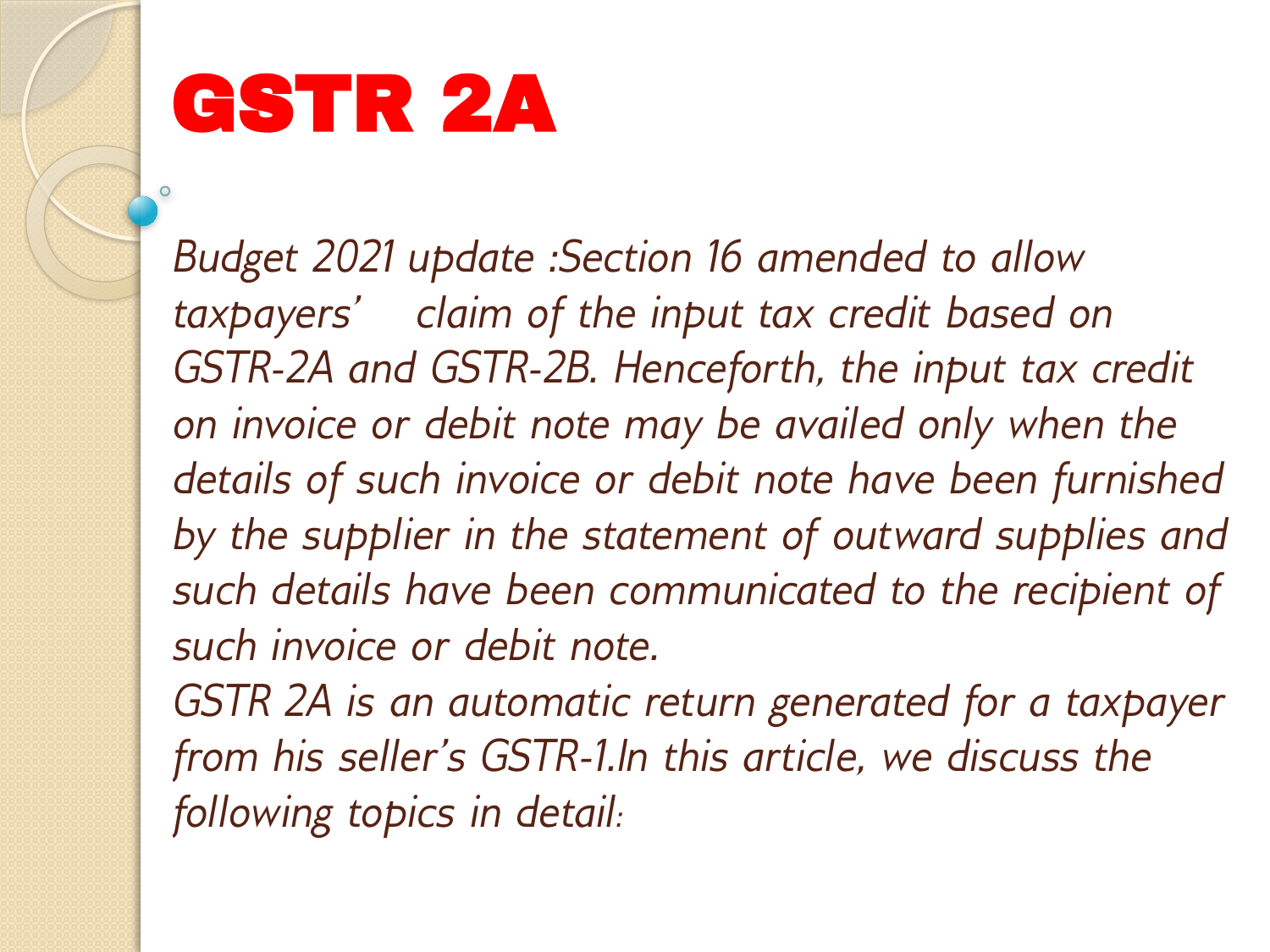

# GSTR 2A   Budget 2021 update :Section 16 amended to allow taxpayers’    claim of the input tax credit based on GSTR-2A and GSTR-2B. Henceforth, the input tax credit on invoice or debit note may be availed only when the details of such invoice or debit note have been furnished by the supplier in the statement of outward supplies and such details have been communicated to the recipient of such invoice or debit note. GSTR 2A is an automatic return generated for a taxpayer from his seller’s GSTR-1.In this article, we discuss the following topics in detail: